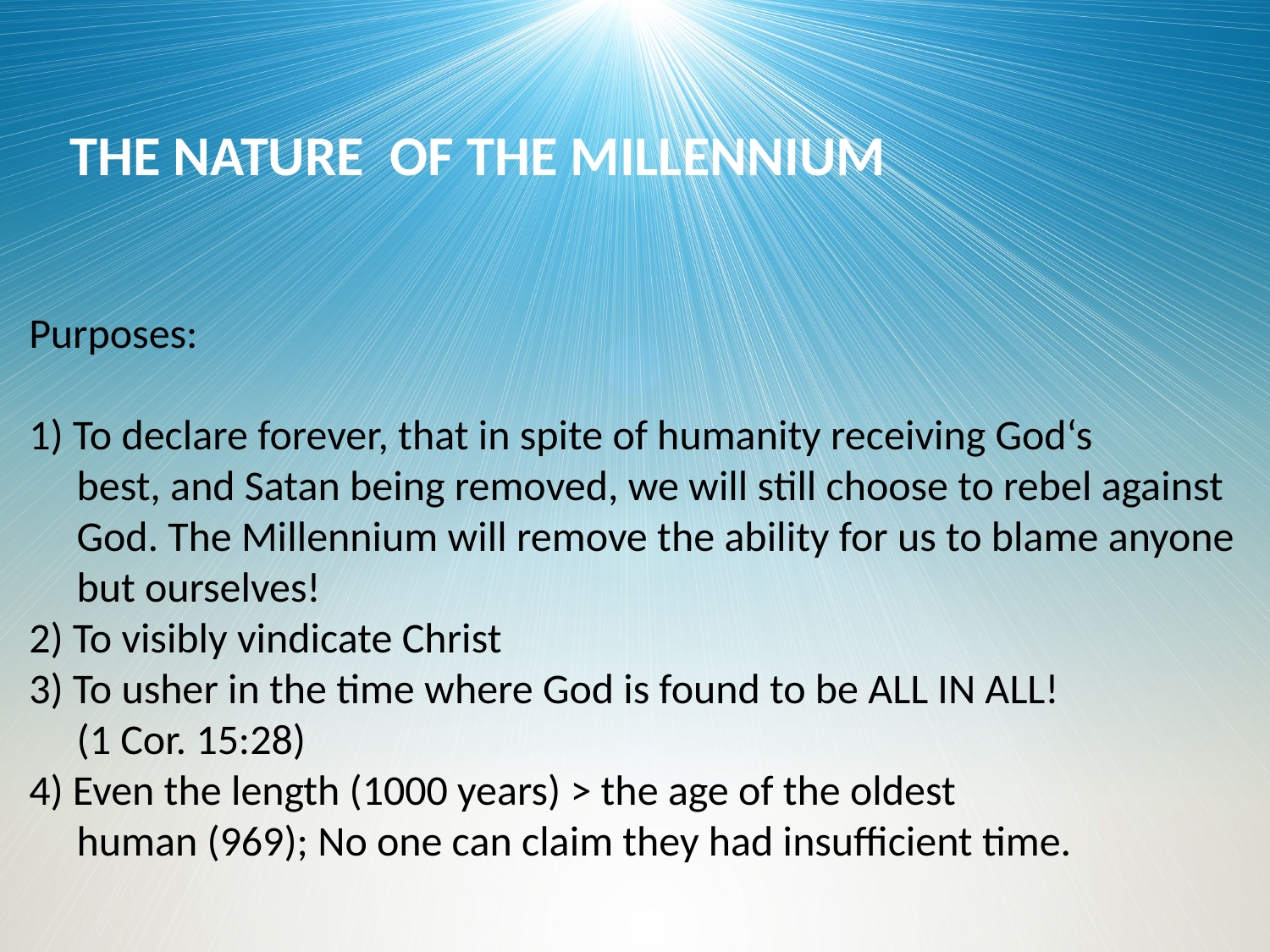

The Nature  Of The Millennium
Purposes:

1) To declare forever, that in spite of humanity receiving God‘s
     best, and Satan being removed, we will still choose to rebel against
     God. The Millennium will remove the ability for us to blame anyone
     but ourselves!
2) To visibly vindicate Christ
3) To usher in the time where God is found to be ALL IN ALL!
     (1 Cor. 15:28)
4) Even the length (1000 years) > the age of the oldest
     human (969); No one can claim they had insufficient time.